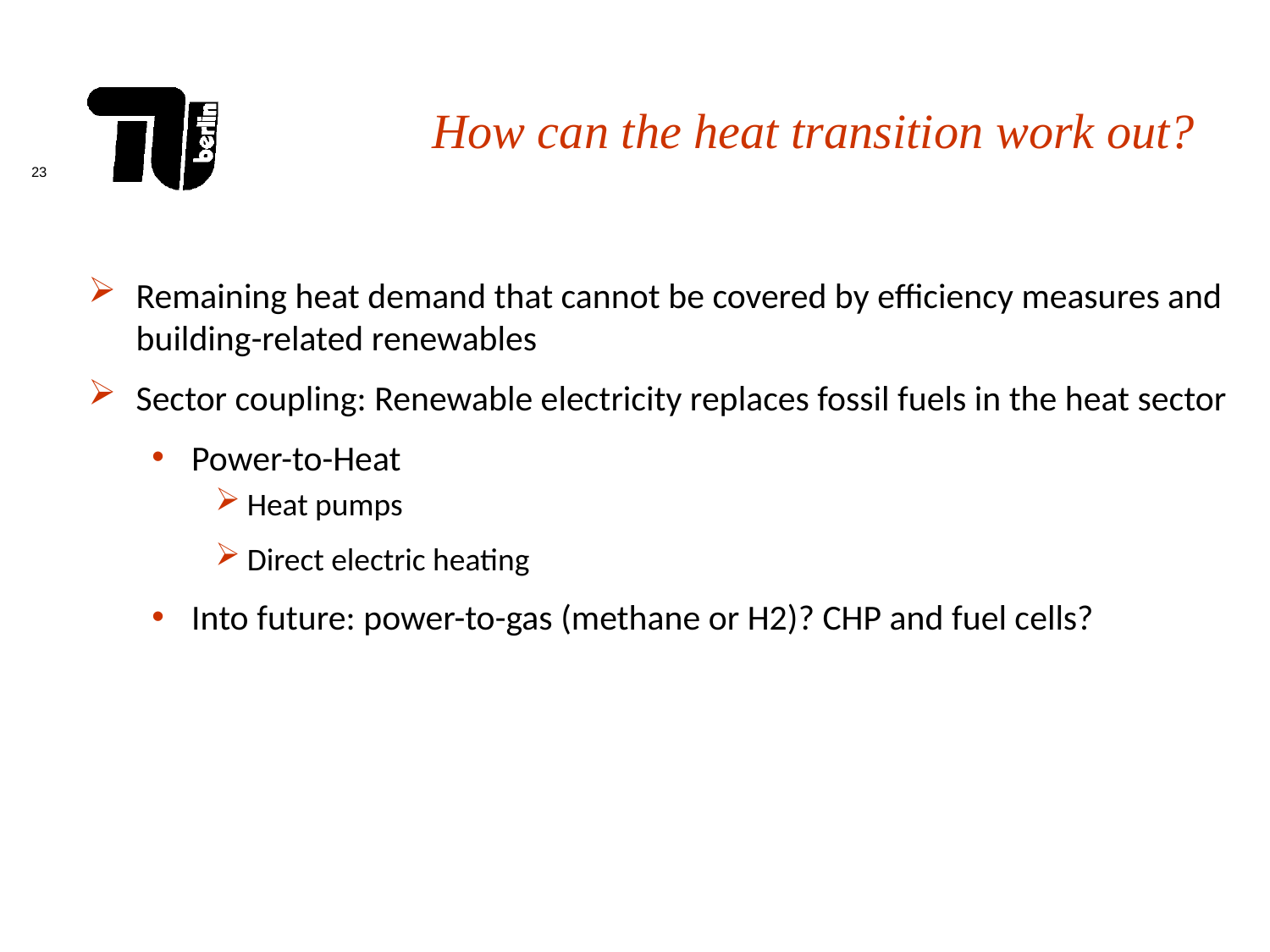

How can the heat transition work out?
Remaining heat demand that cannot be covered by efficiency measures and building-related renewables
Sector coupling: Renewable electricity replaces fossil fuels in the heat sector
Power-to-Heat
Heat pumps
Direct electric heating
Into future: power-to-gas (methane or H2)? CHP and fuel cells?